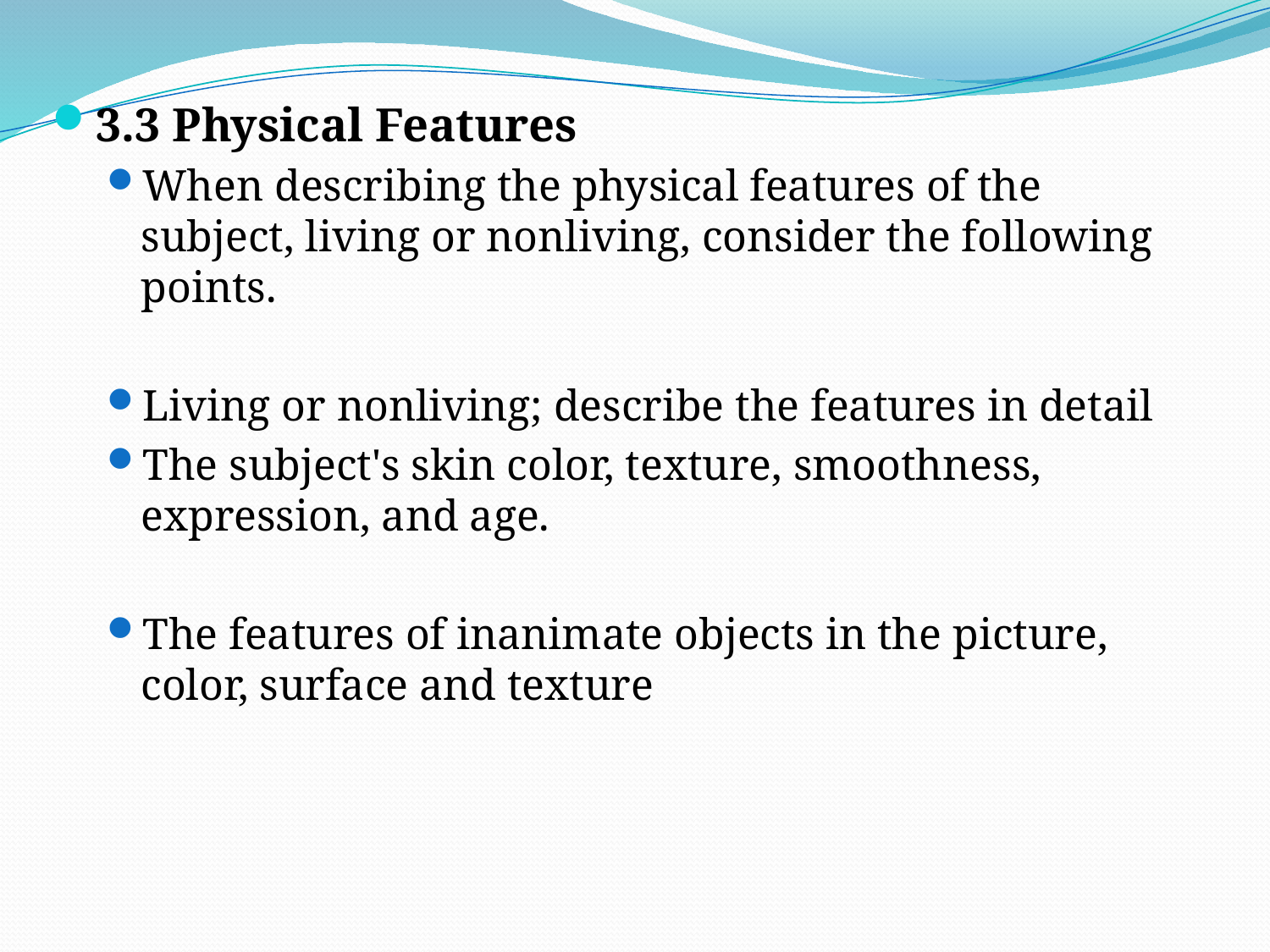

3.3 Physical Features
When describing the physical features of the subject, living or nonliving, consider the following points.

Living or nonliving; describe the features in detail
The subject's skin color, texture, smoothness, expression, and age.

The features of inanimate objects in the picture, color, surface and texture